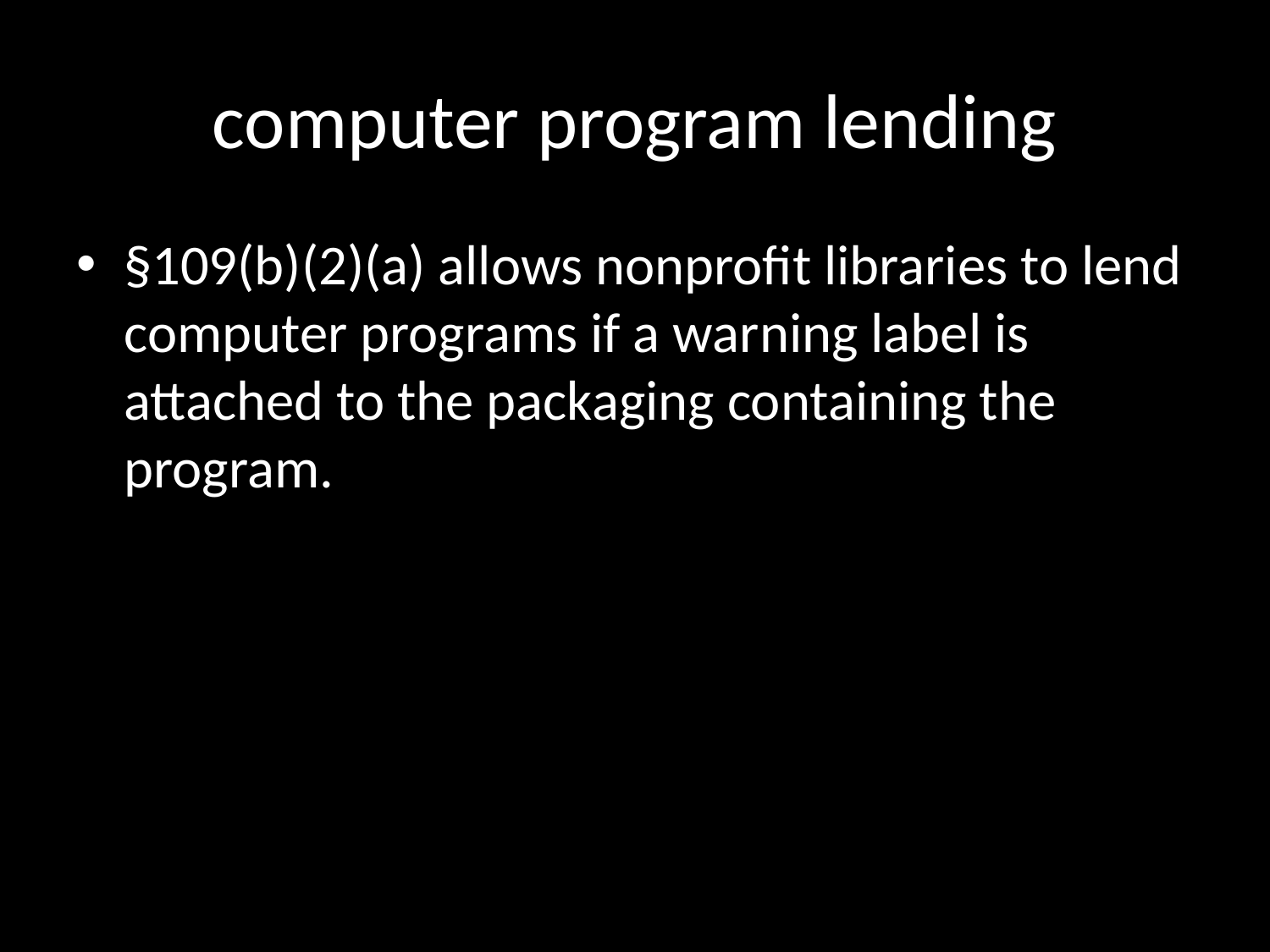

# computer program lending
§109(b)(2)(a) allows nonprofit libraries to lend computer programs if a warning label is attached to the packaging containing the program.